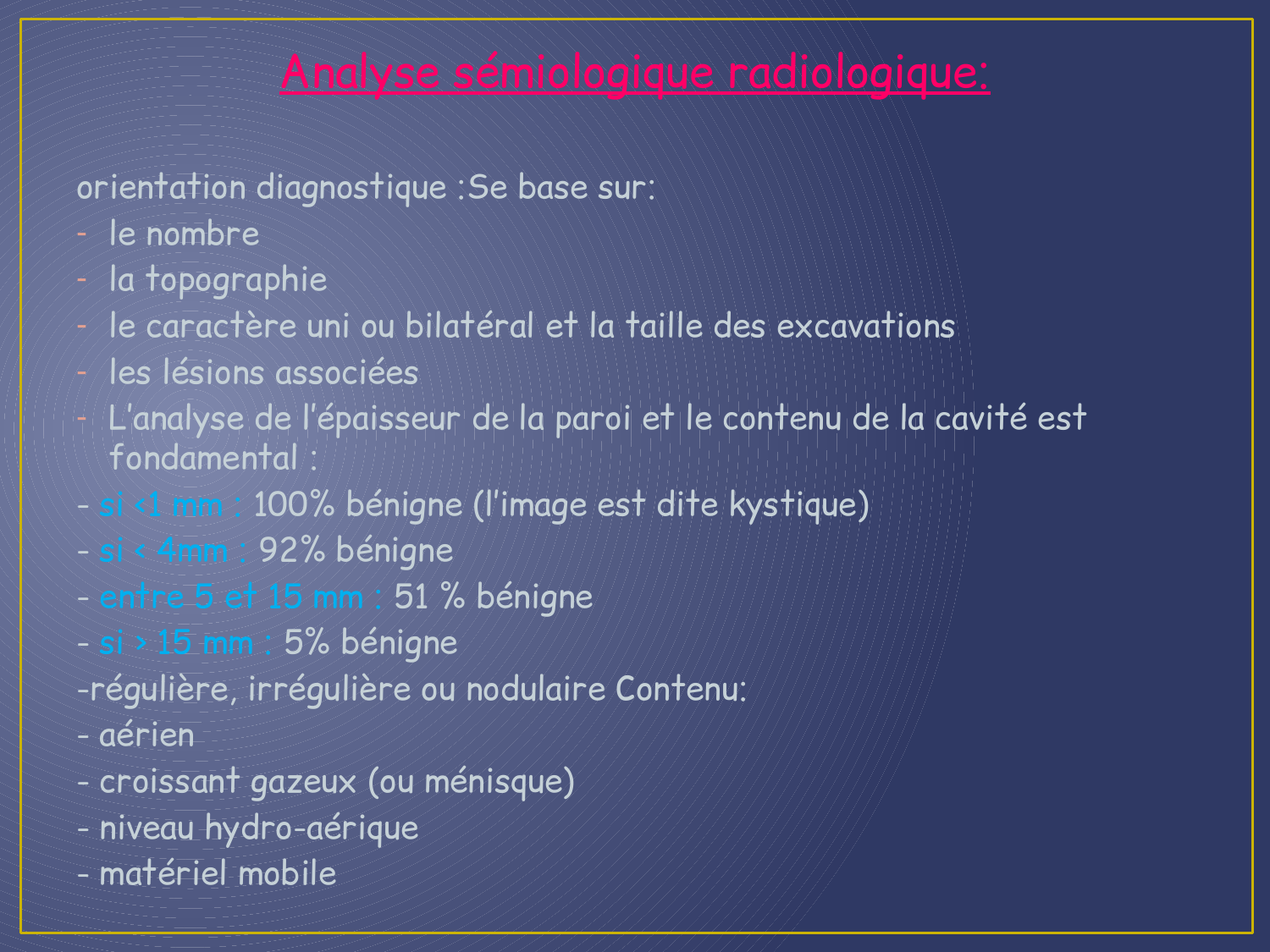

Analyse sémiologique radiologique:

orientation diagnostique :Se base sur:
le nombre
la topographie
le caractère uni ou bilatéral et la taille des excavations
les lésions associées
L’analyse de l’épaisseur de la paroi et le contenu de la cavité est fondamental :
- si <1 mm : 100% bénigne (l’image est dite kystique)
- si < 4mm : 92% bénigne
- entre 5 et 15 mm : 51 % bénigne
- si > 15 mm : 5% bénigne
-régulière, irrégulière ou nodulaire Contenu:
- aérien
- croissant gazeux (ou ménisque)
- niveau hydro-aérique
- matériel mobile